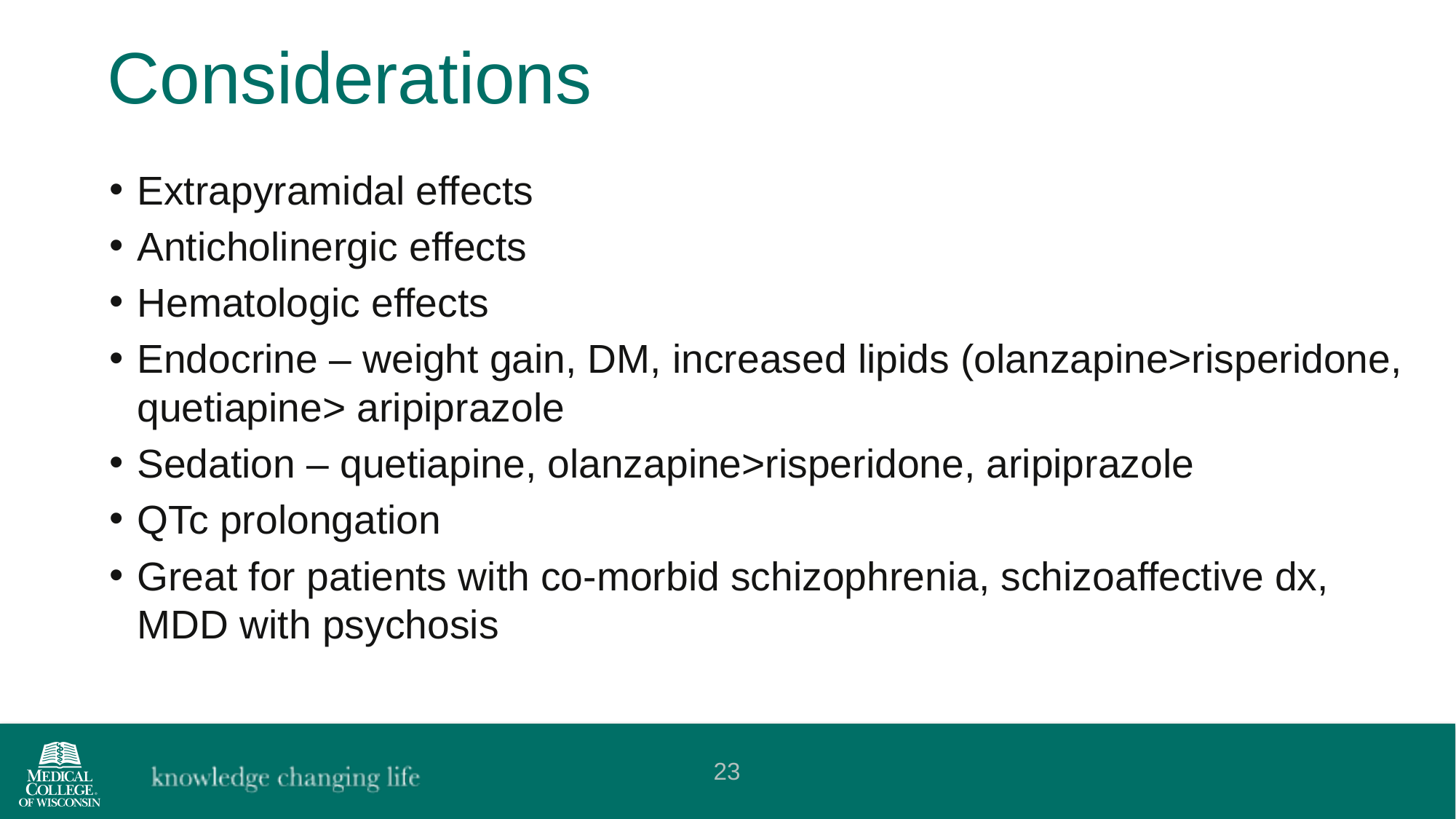

Considerations
Extrapyramidal effects
Anticholinergic effects
Hematologic effects
Endocrine – weight gain, DM, increased lipids (olanzapine>risperidone, quetiapine> aripiprazole
Sedation – quetiapine, olanzapine>risperidone, aripiprazole
QTc prolongation
Great for patients with co-morbid schizophrenia, schizoaffective dx, MDD with psychosis
23